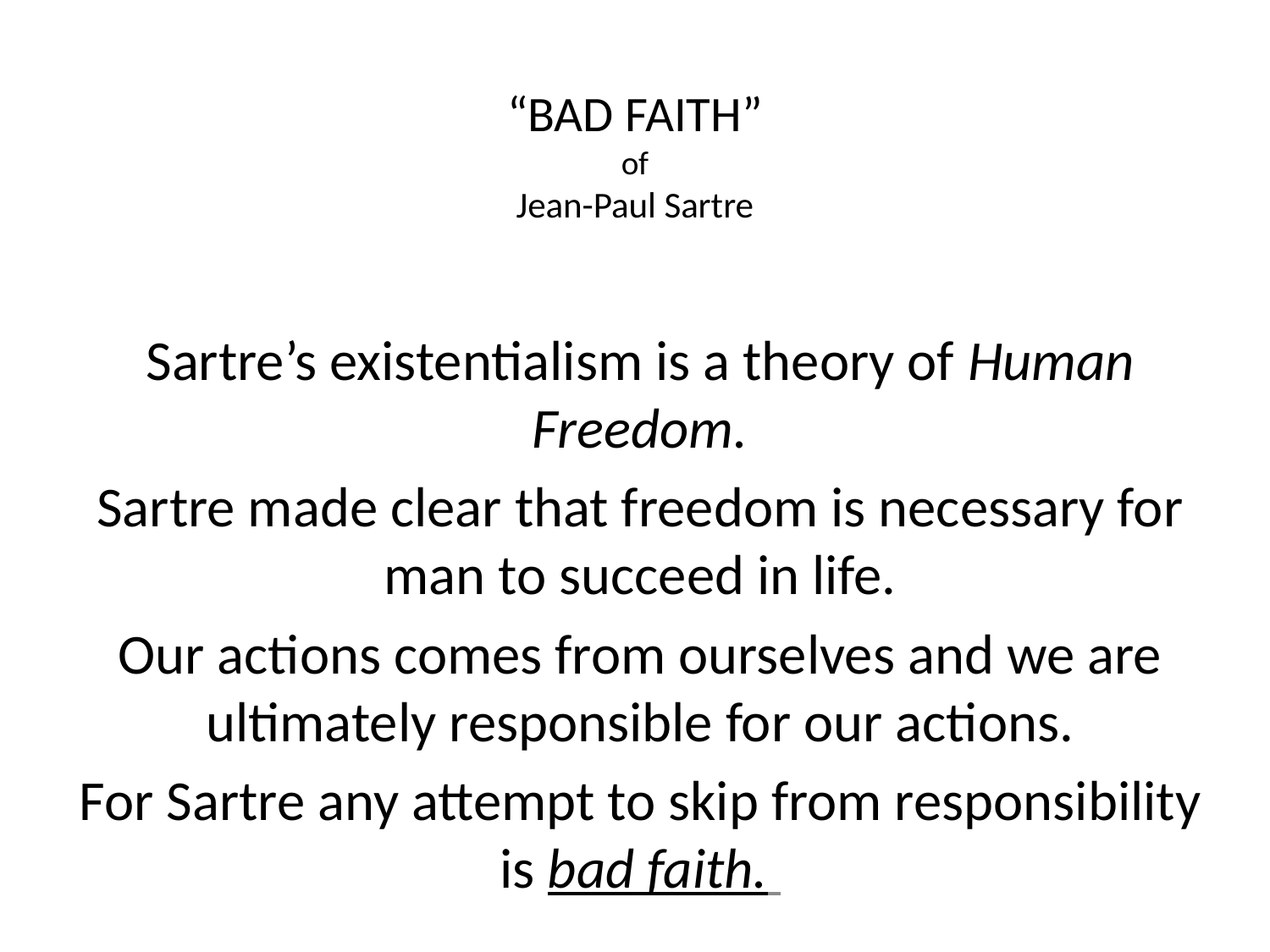

# “BAD FAITH” of Jean-Paul Sartre
Sartre’s existentialism is a theory of Human Freedom.
Sartre made clear that freedom is necessary for man to succeed in life.
Our actions comes from ourselves and we are ultimately responsible for our actions.
For Sartre any attempt to skip from responsibility is bad faith.